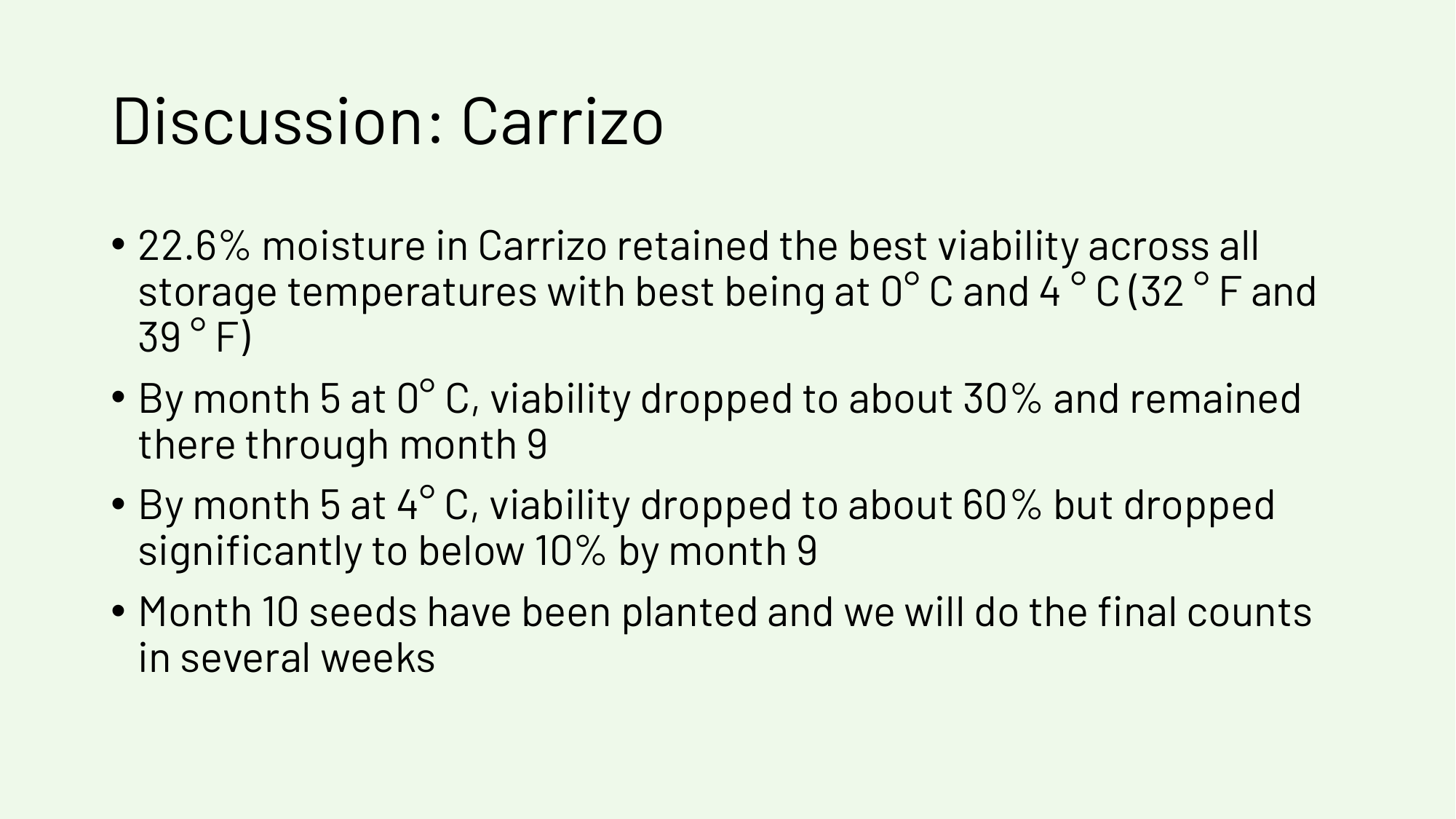

# Discussion: Carrizo
22.6% moisture in Carrizo retained the best viability across all storage temperatures with best being at 0° C and 4 ° C (32 ° F and 39 ° F)
By month 5 at 0° C, viability dropped to about 30% and remained there through month 9
By month 5 at 4° C, viability dropped to about 60% but dropped significantly to below 10% by month 9
Month 10 seeds have been planted and we will do the final counts in several weeks